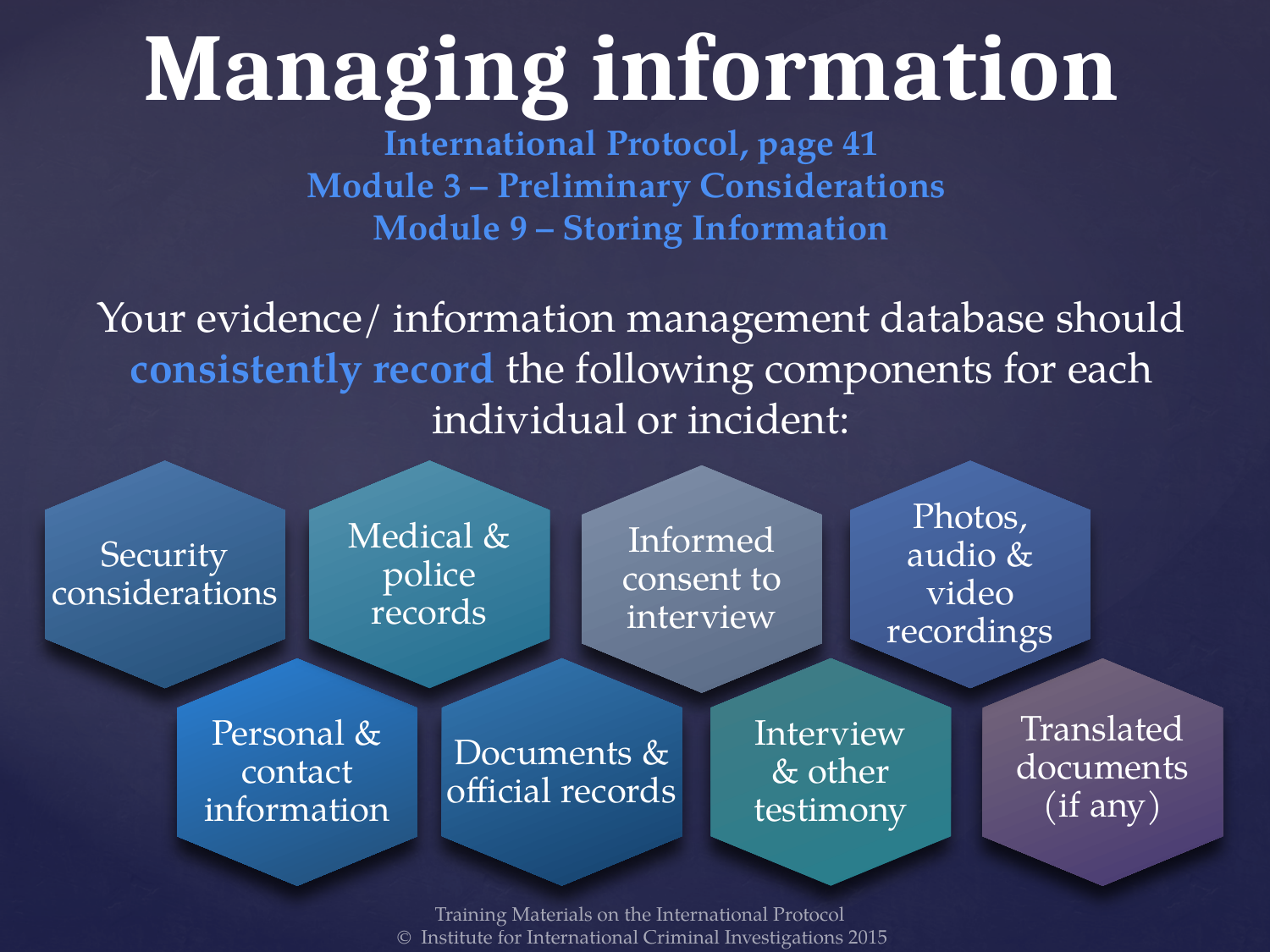

# Managing information International Protocol, page 41 Module 3 – Preliminary Considerations Module 9 – Storing Information
Your evidence/ information management database should consistently record the following components for each individual or incident:
Security considerations
Medical & police records
Photos, audio & video recordings
Informed consent to interview

Documents & official records
Interview & other testimony
Personal & contact information
Translated documents (if any)

Training Materials on the International Protocol
©  Institute for International Criminal Investigations 2015